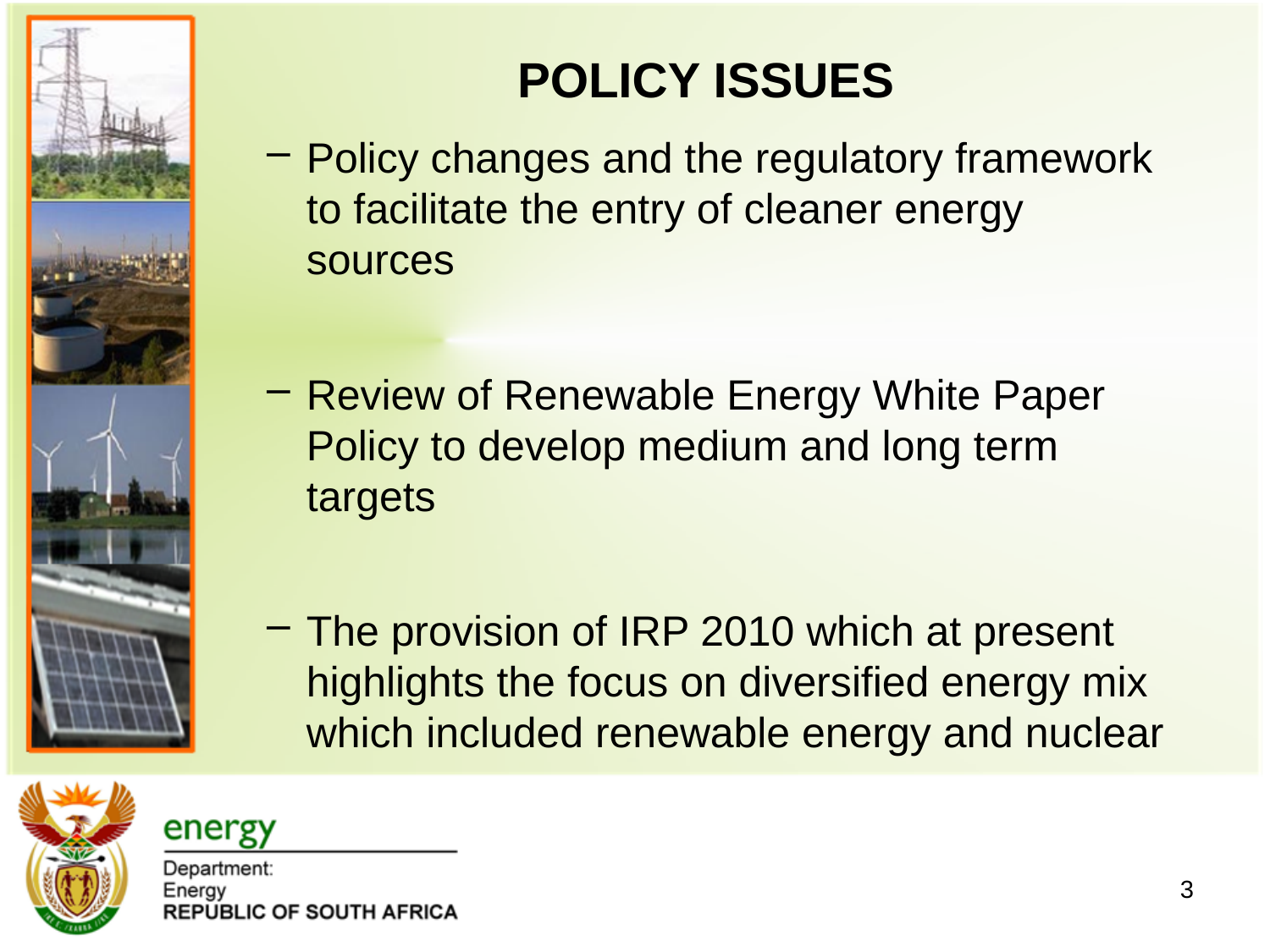

# POLICY ISSUES

Policy changes and the regulatory framework to facilitate the entry of cleaner energy sources

Review of Renewable Energy White Paper Policy to develop medium and long term targets

The provision of IRP 2010 which at present highlights the focus on diversified energy mix which included renewable energy and nuclear

3